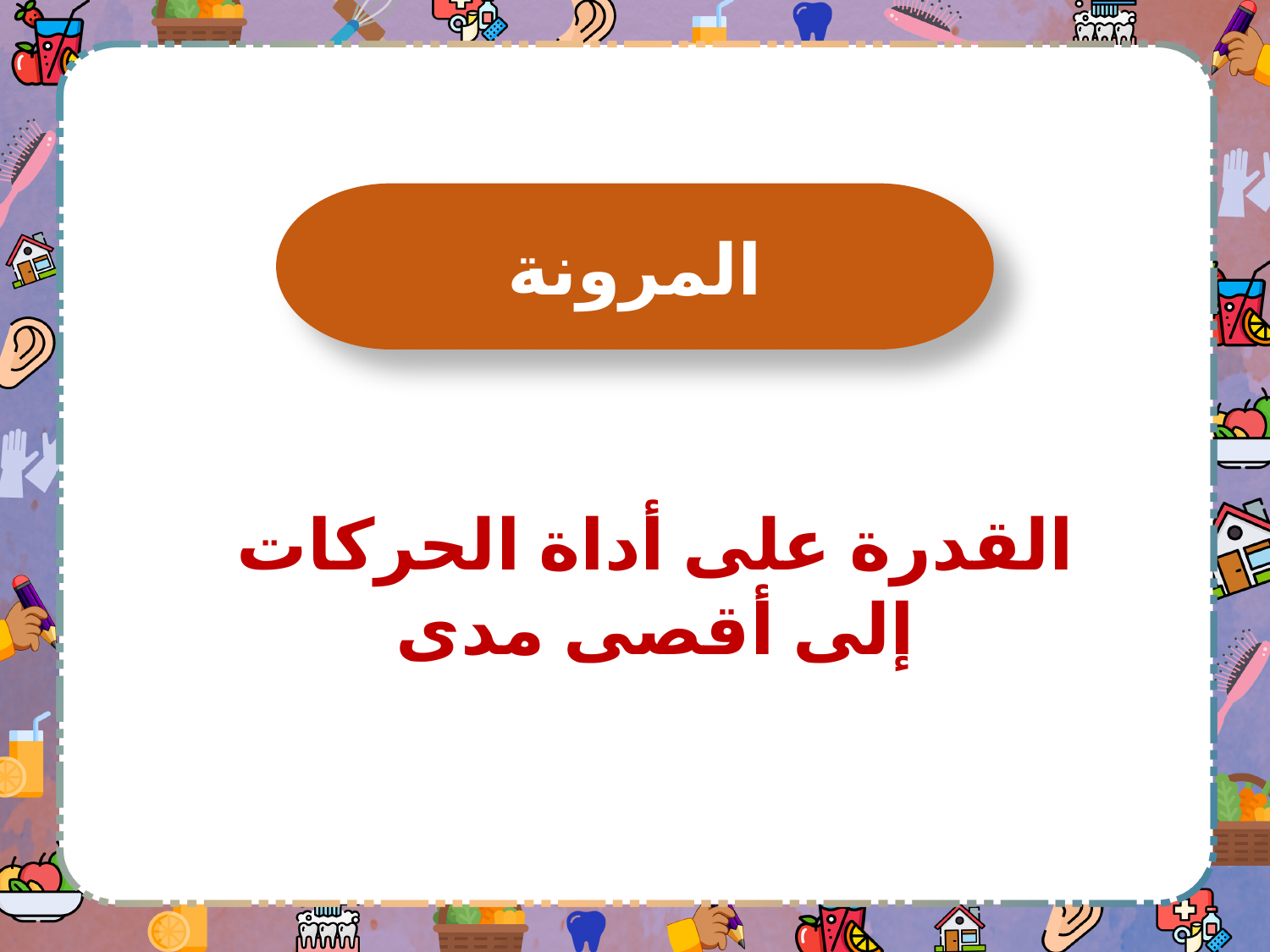

المرونة
القدرة على أداة الحركات إلى أقصى مدى